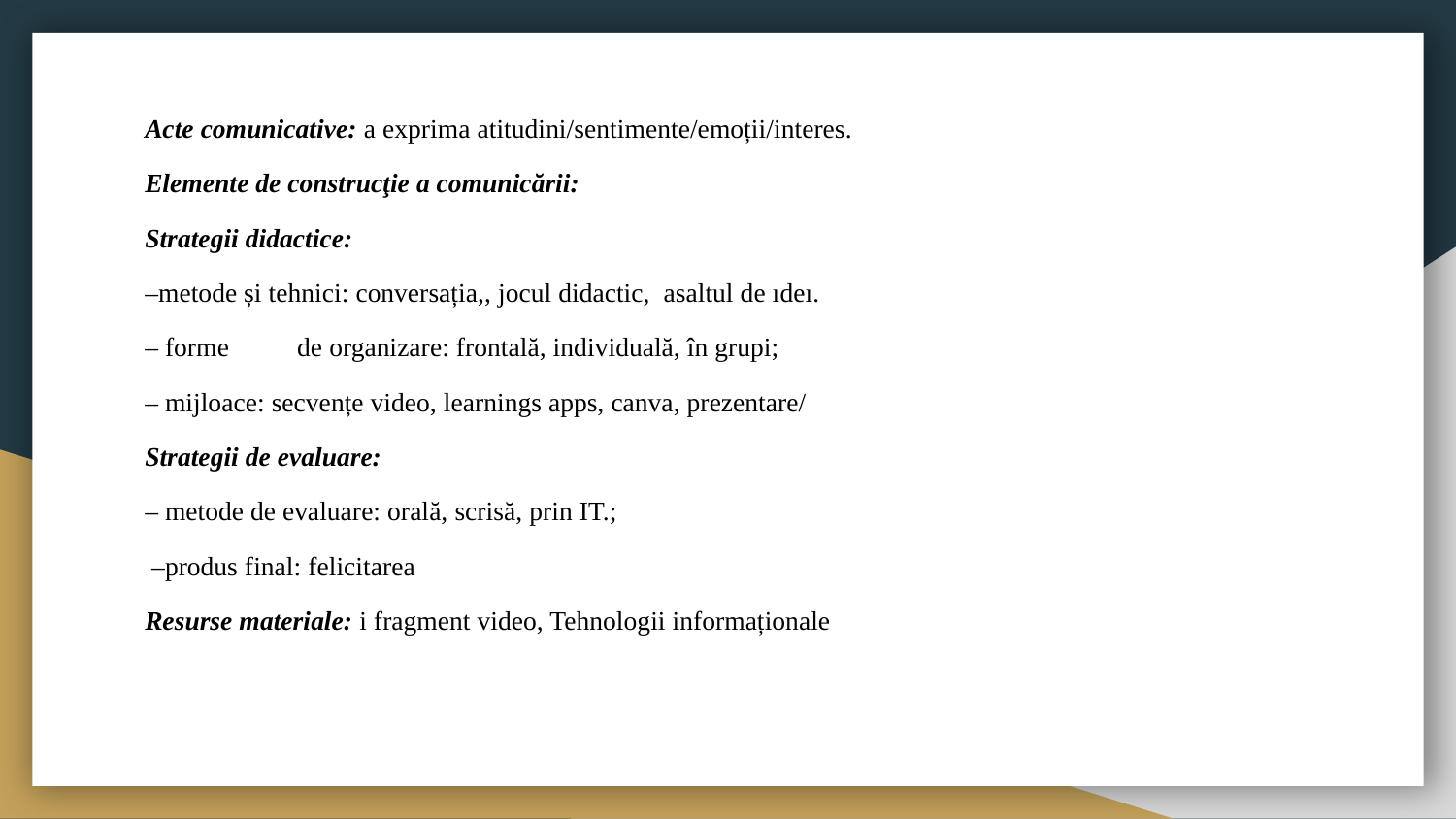

Acte comunicative: a exprima atitudini/sentimente/emoții/interes.
Elemente de construcţie a comunicării:
Strategii didactice:
–metode și tehnici: conversația,, jocul didactic,  asaltul de ıdeı.
– forme       	 de organizare: frontală, individuală, în grupi;
– mijloace: secvențe video, learnings apps, canva, prezentare/
Strategii de evaluare:
– metode de evaluare: orală, scrisă, prin IT.;
 –produs final: felicitarea
Resurse materiale: i fragment video, Tehnologii informaționale

#